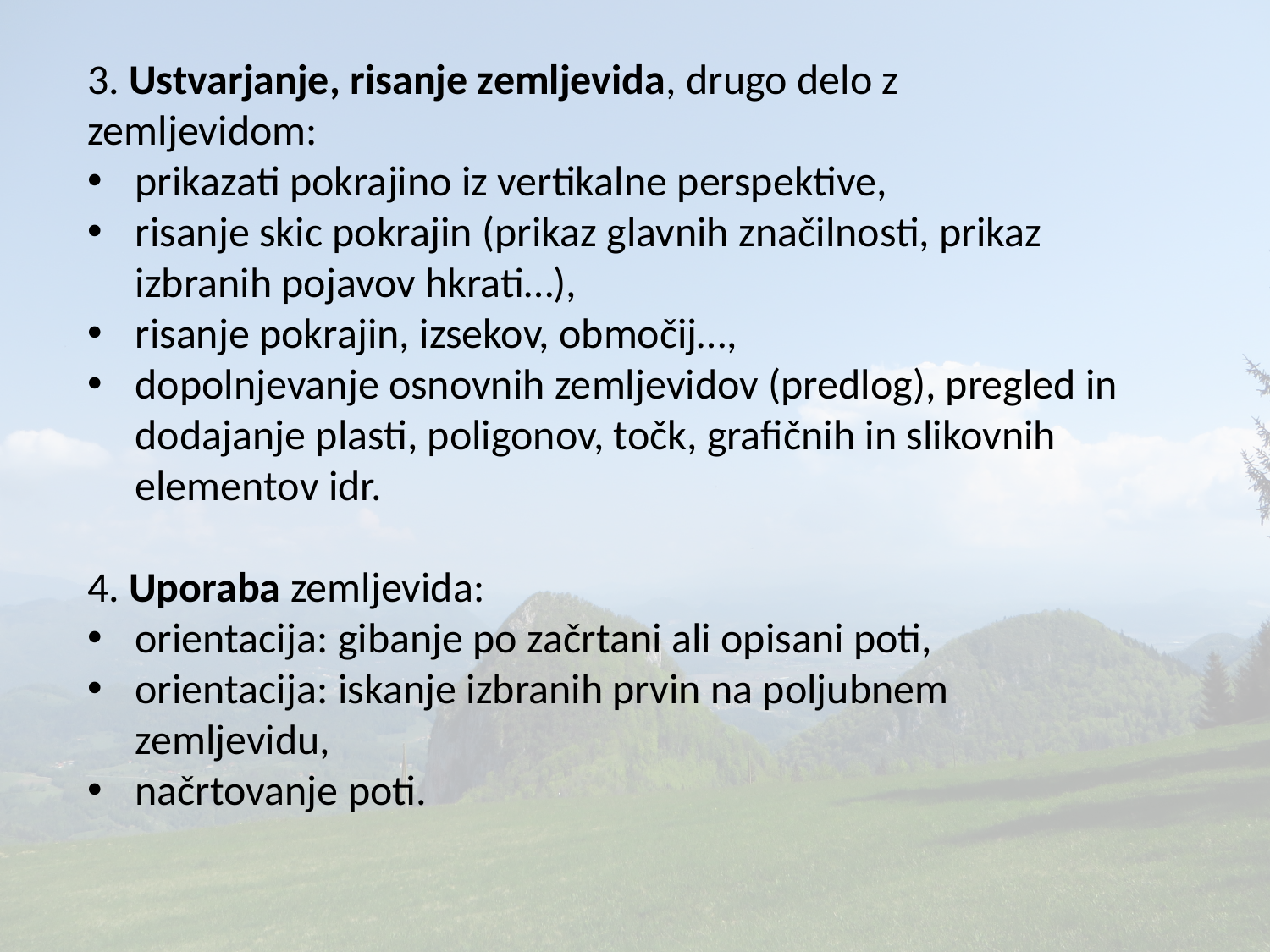

3. Ustvarjanje, risanje zemljevida, drugo delo z zemljevidom:
prikazati pokrajino iz vertikalne perspektive,
risanje skic pokrajin (prikaz glavnih značilnosti, prikaz izbranih pojavov hkrati…),
risanje pokrajin, izsekov, območij…,
dopolnjevanje osnovnih zemljevidov (predlog), pregled in dodajanje plasti, poligonov, točk, grafičnih in slikovnih elementov idr.

4. Uporaba zemljevida:
orientacija: gibanje po začrtani ali opisani poti,
orientacija: iskanje izbranih prvin na poljubnem zemljevidu,
načrtovanje poti.